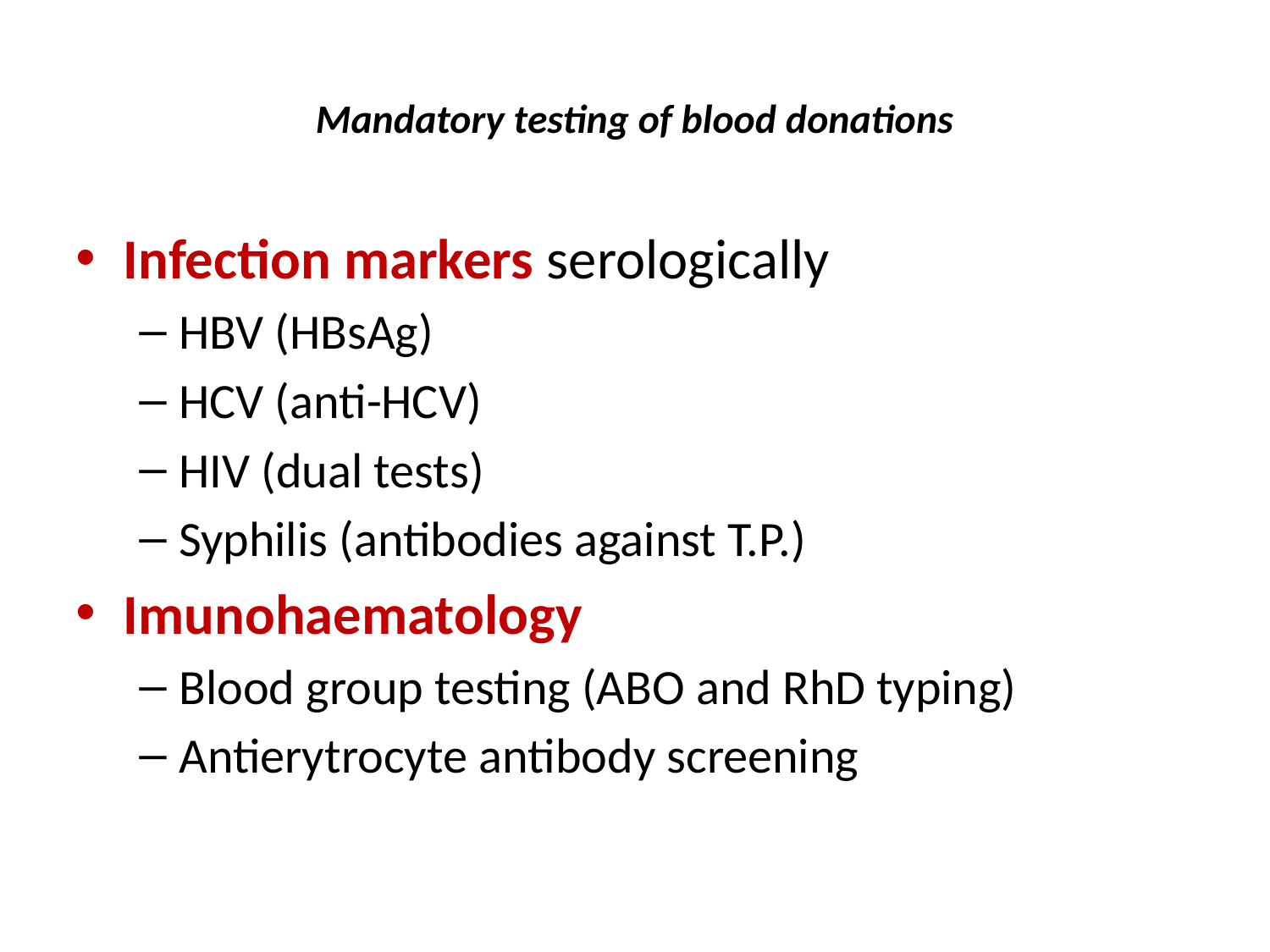

# Mandatory testing of blood donations
Infection markers serologically
HBV (HBsAg)
HCV (anti-HCV)
HIV (dual tests)
Syphilis (antibodies against T.P.)
Imunohaematology
Blood group testing (ABO and RhD typing)
Antierytrocyte antibody screening